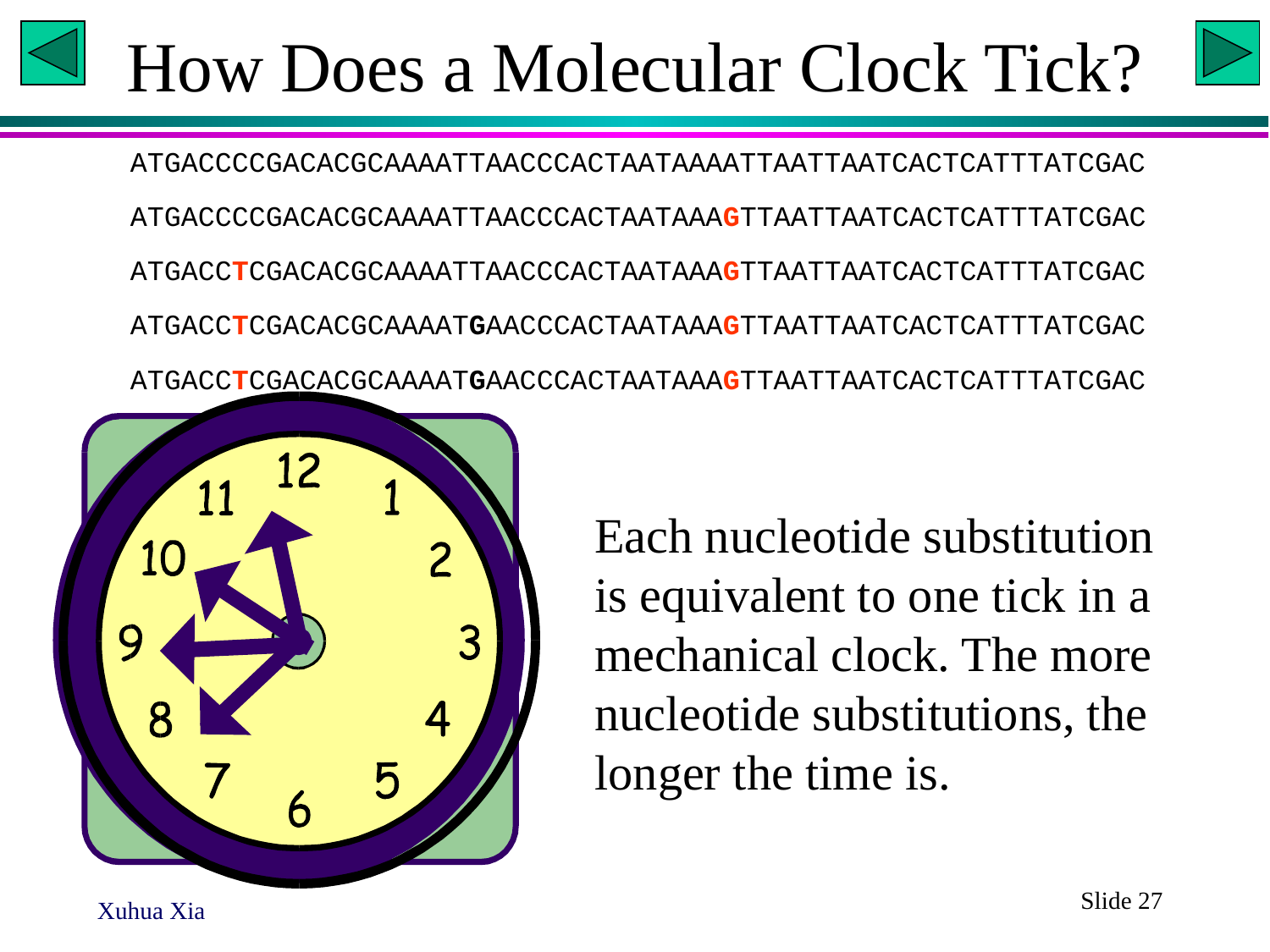

# How Does a Molecular Clock Tick?
ATGACCCCGACACGCAAAATTAACCCACTAATAAAATTAATTAATCACTCATTTATCGAC

ATGACCCCGACACGCAAAATTAACCCACTAATAAAGTTAATTAATCACTCATTTATCGAC

ATGACCTCGACACGCAAAATTAACCCACTAATAAAGTTAATTAATCACTCATTTATCGAC

ATGACCTCGACACGCAAAATGAACCCACTAATAAAGTTAATTAATCACTCATTTATCGAC

ATGACCTCGACACGCAAAATGAACCCACTAATAAAGTTAATTAATCACTCATTTATCGAC

Each nucleotide substitution is equivalent to one tick in a mechanical clock. The more nucleotide substitutions, the longer the time is.

Slide 27
Xuhua Xia